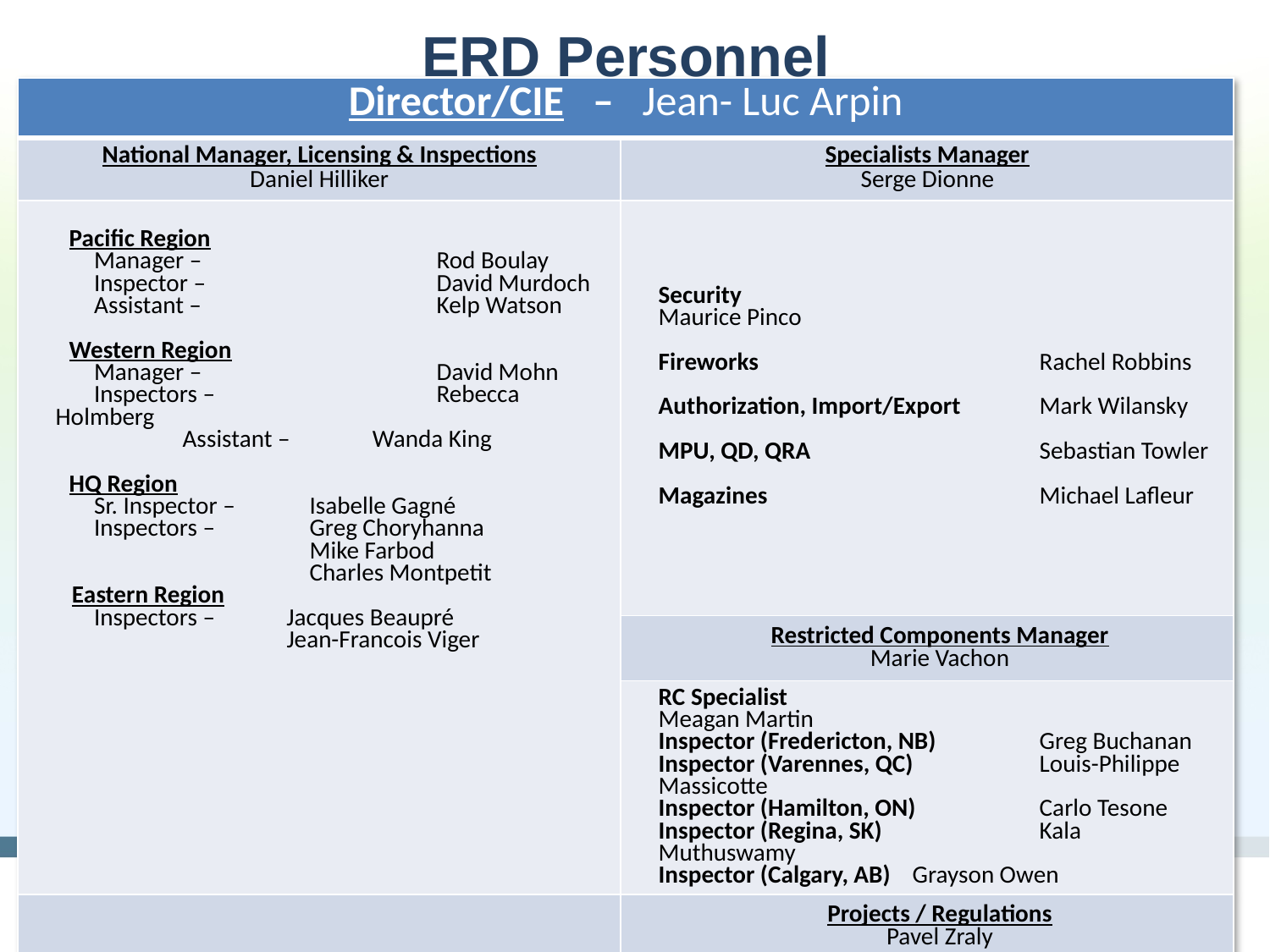

# ERD Personnel
| Director/CIE – Jean- Luc Arpin |  |
| --- | --- |
| National Manager, Licensing & Inspections Daniel Hilliker | Specialists Manager Serge Dionne |
| Pacific Region Manager – Rod Boulay Inspector – David Murdoch Assistant – Kelp Watson Western Region Manager – David Mohn Inspectors – Rebecca Holmberg Assistant – Wanda King HQ Region Sr. Inspector – Isabelle Gagné Inspectors – Greg Choryhanna Mike Farbod Charles Montpetit Eastern Region Inspectors – Jacques Beaupré Jean-Francois Viger | Security Maurice Pinco Fireworks Rachel Robbins Authorization, Import/Export Mark Wilansky MPU, QD, QRA Sebastian Towler Magazines Michael Lafleur |
|  | Restricted Components Manager Marie Vachon |
|  | RC Specialist Meagan Martin Inspector (Fredericton, NB) Greg Buchanan Inspector (Varennes, QC) Louis-Philippe Massicotte Inspector (Hamilton, ON) Carlo Tesone Inspector (Regina, SK) Kala Muthuswamy Inspector (Calgary, AB) Grayson Owen |
|  | Projects / Regulations Pavel Zraly |